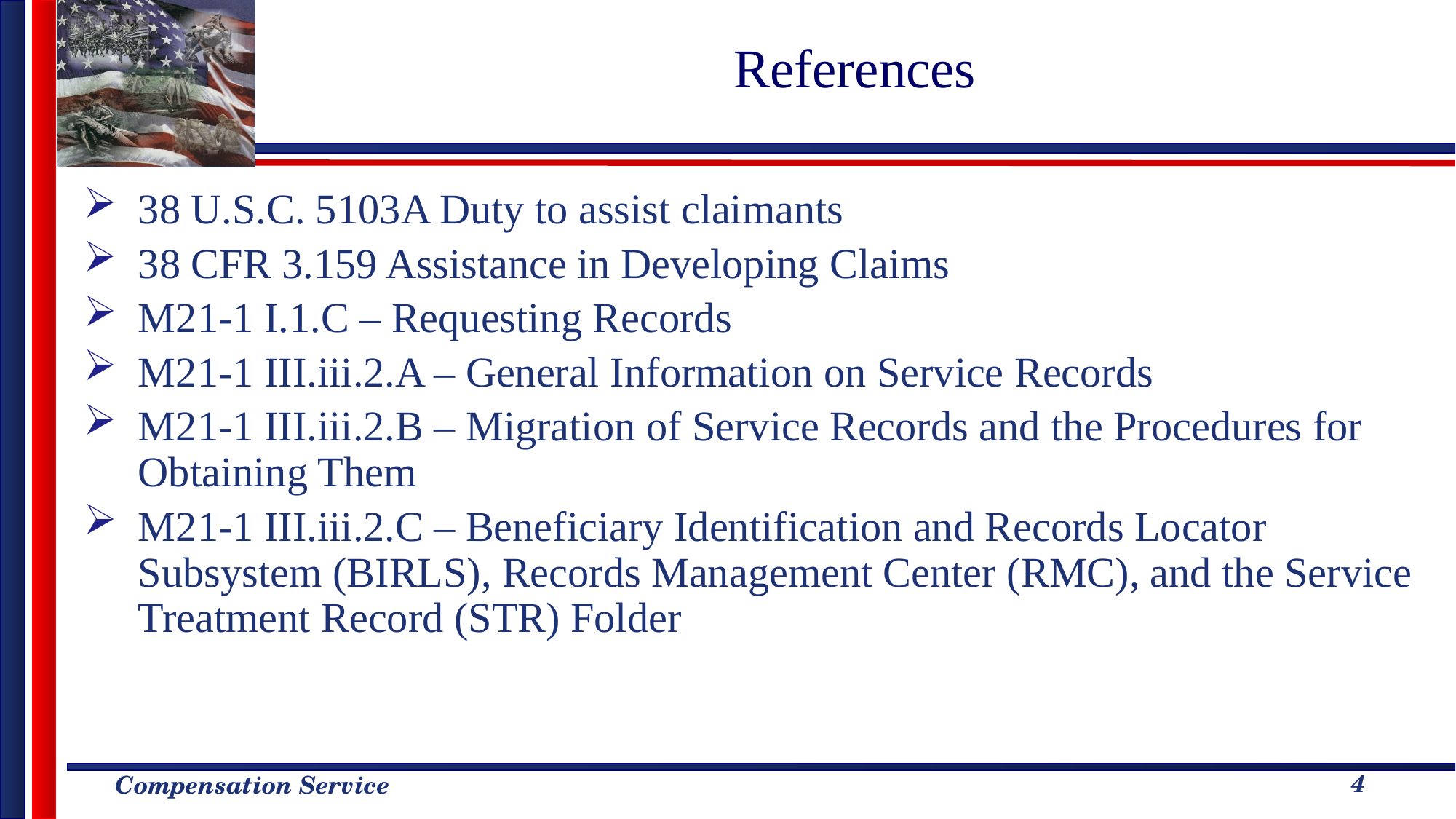

# References
38 U.S.C. 5103A Duty to assist claimants
38 CFR 3.159 Assistance in Developing Claims
M21-1 I.1.C – Requesting Records
M21-1 III.iii.2.A – General Information on Service Records
M21-1 III.iii.2.B – Migration of Service Records and the Procedures for Obtaining Them
M21-1 III.iii.2.C – Beneficiary Identification and Records Locator Subsystem (BIRLS), Records Management Center (RMC), and the Service Treatment Record (STR) Folder
4